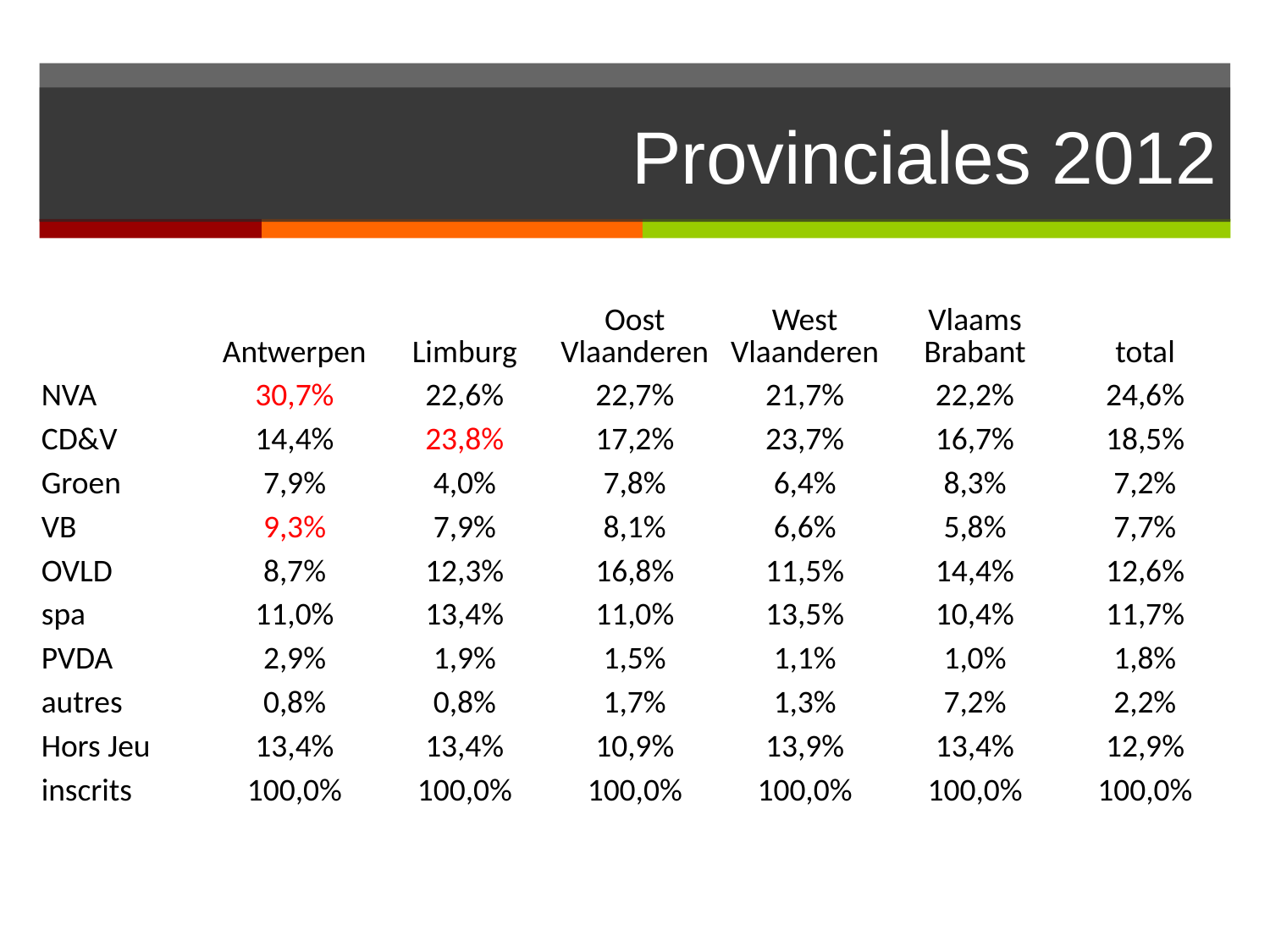

# Provinciales 2012
|  | Antwerpen | Limburg | Oost Vlaanderen | West Vlaanderen | Vlaams Brabant | total |
| --- | --- | --- | --- | --- | --- | --- |
| NVA | 30,7% | 22,6% | 22,7% | 21,7% | 22,2% | 24,6% |
| CD&V | 14,4% | 23,8% | 17,2% | 23,7% | 16,7% | 18,5% |
| Groen | 7,9% | 4,0% | 7,8% | 6,4% | 8,3% | 7,2% |
| VB | 9,3% | 7,9% | 8,1% | 6,6% | 5,8% | 7,7% |
| OVLD | 8,7% | 12,3% | 16,8% | 11,5% | 14,4% | 12,6% |
| spa | 11,0% | 13,4% | 11,0% | 13,5% | 10,4% | 11,7% |
| PVDA | 2,9% | 1,9% | 1,5% | 1,1% | 1,0% | 1,8% |
| autres | 0,8% | 0,8% | 1,7% | 1,3% | 7,2% | 2,2% |
| Hors Jeu | 13,4% | 13,4% | 10,9% | 13,9% | 13,4% | 12,9% |
| inscrits | 100,0% | 100,0% | 100,0% | 100,0% | 100,0% | 100,0% |